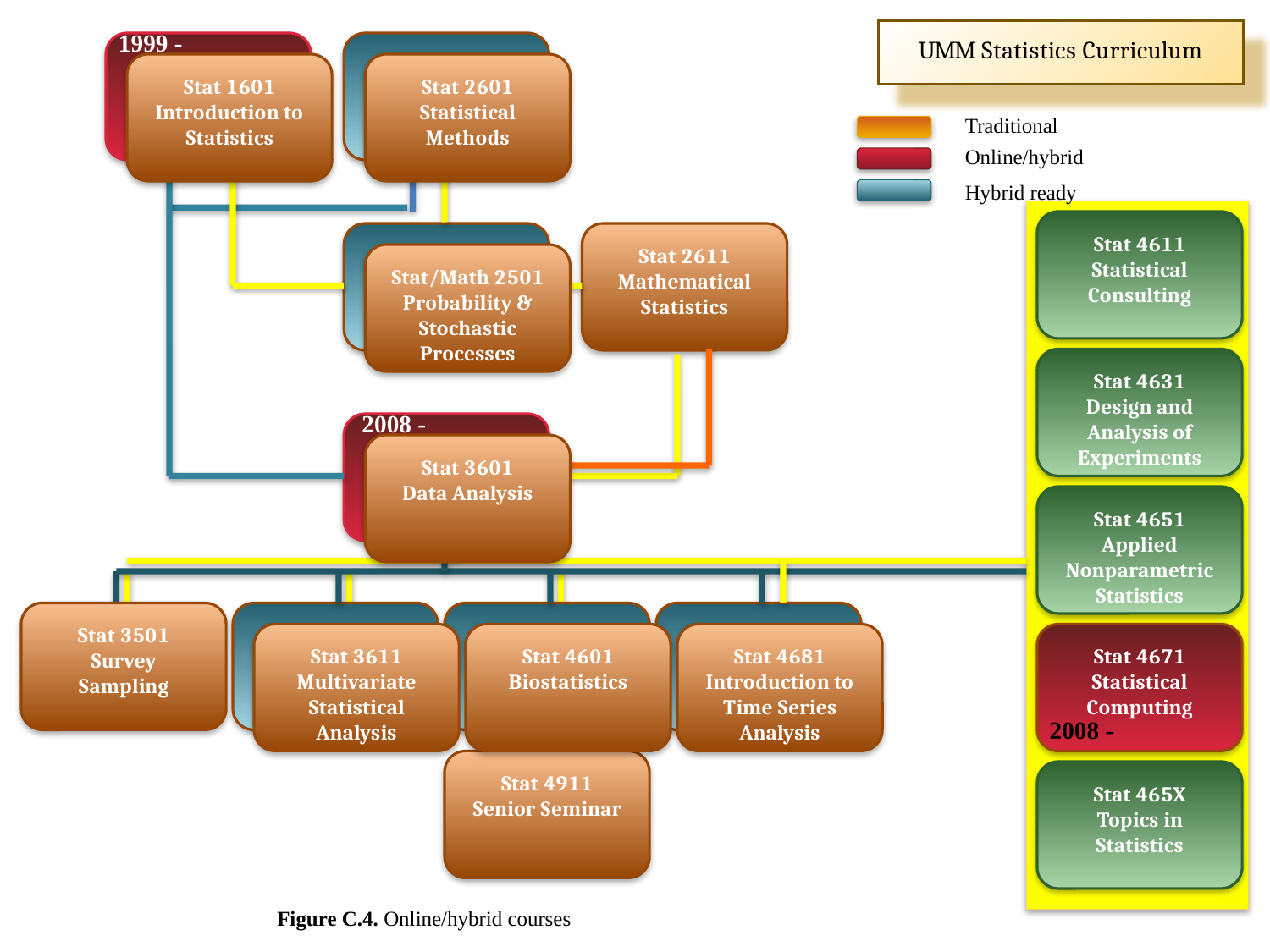

1999 -
UMM Statistics Curriculum
Stat 1601
Introduction to Statistics
Stat 2601
Statistical Methods
Stat 1601
Introduction to Statistics
Stat 2601
Statistical Methods
Traditional

Online/hybrid

Hybrid ready

Stat 4611
Statistical Consulting

Stat/Math 2501
Probability & Stochastic Processes

Stat 2611
Mathematical Statistics

Stat/Math 2501
Probability & Stochastic Processes

Stat 4631
Design and Analysis of Experiments

2008 -
Stat 3601
Data Analysis

Stat 3601
Data Analysis

Stat 4651
Applied Nonparametric Statistics

Stat 3501
Survey
Sampling

Stat 3611
Multivariate Statistical Analysis

Stat 4601
Biostatistics

Stat 4681
Introduction to Time Series Analysis

Stat 3611
Multivariate Statistical Analysis

Stat 4601
Biostatistics

Stat 4681
Introduction to Time Series Analysis

Stat 4671
Statistical Computing

2008 -
Stat 4911
Senior Seminar

Stat 465X
Topics in Statistics

Figure C.4. Online/hybrid courses